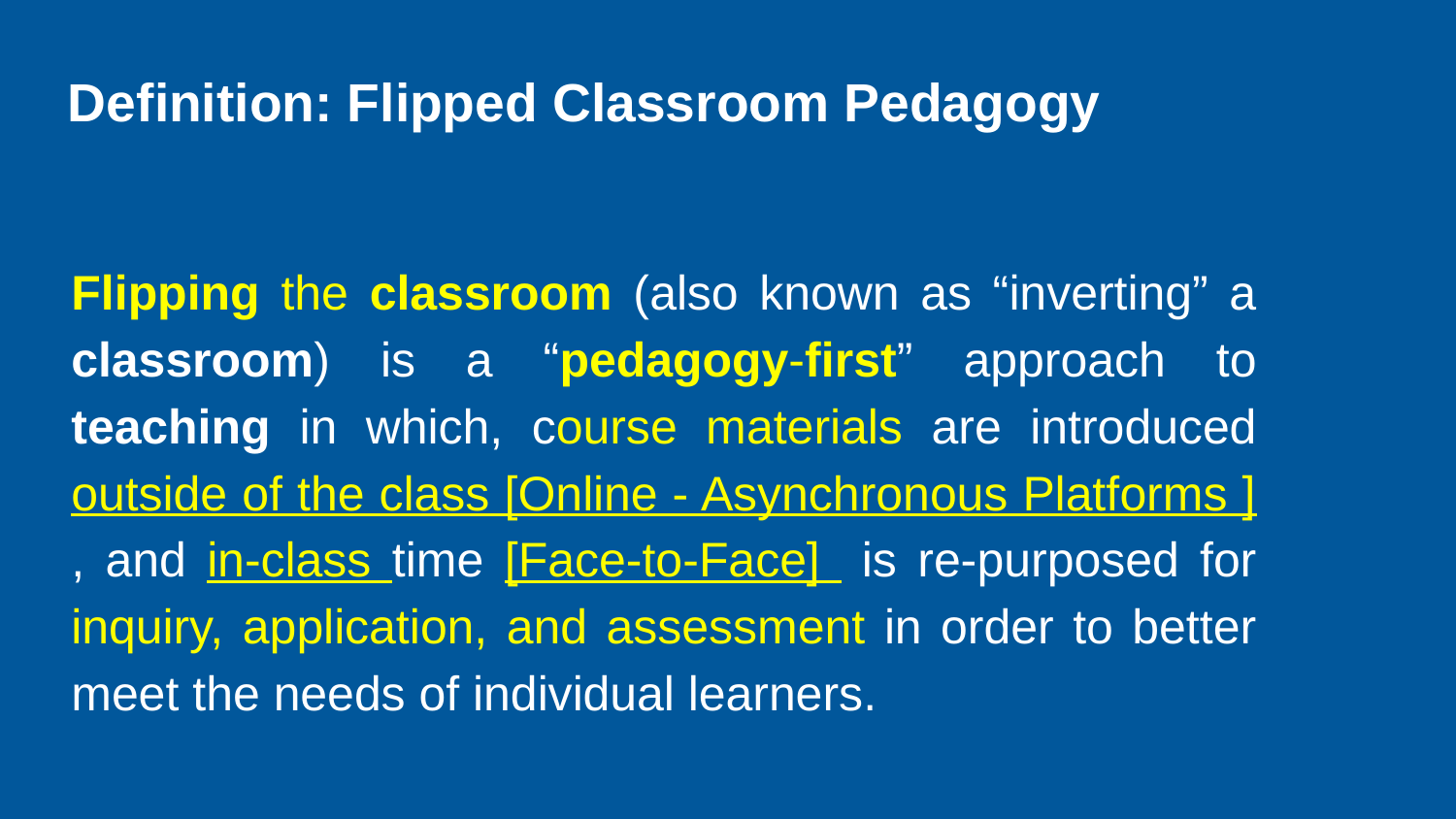

# Definition: Flipped Classroom Pedagogy

Flipping the classroom (also known as “inverting” a classroom) is a “pedagogy-first” approach to teaching in which, course materials are introduced outside of the class [Online - Asynchronous Platforms ] , and in-class time [Face-to-Face]  is re-purposed for inquiry, application, and assessment in order to better meet the needs of individual learners.